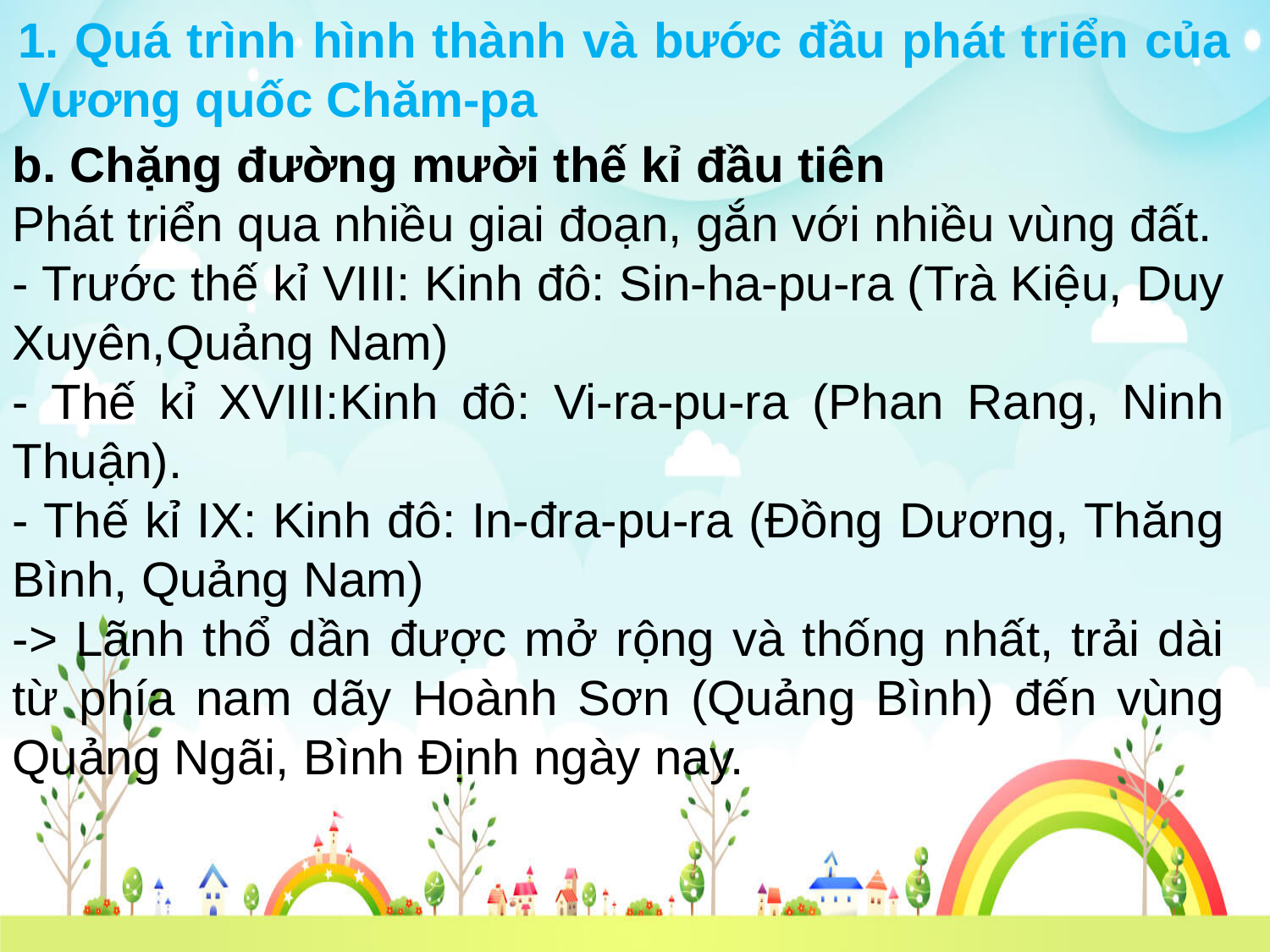

1. Quá trình hình thành và bước đầu phát triển của Vương quốc Chăm-pa

b. Chặng đường mười thế kỉ đầu tiên
Phát triển qua nhiều giai đoạn, gắn với nhiều vùng đất.
- Trước thế kỉ VIII: Kinh đô: Sin-ha-pu-ra (Trà Kiệu, Duy Xuyên,Quảng Nam)
- Thế kỉ XVIII:Kinh đô: Vi-ra-pu-ra (Phan Rang, Ninh Thuận).
- Thế kỉ IX: Kinh đô: In-đra-pu-ra (Đồng Dương, Thăng Bình, Quảng Nam)
-> Lãnh thổ dần được mở rộng và thống nhất, trải dài từ phía nam dãy Hoành Sơn (Quảng Bình) đến vùng Quảng Ngãi, Bình Định ngày nay.